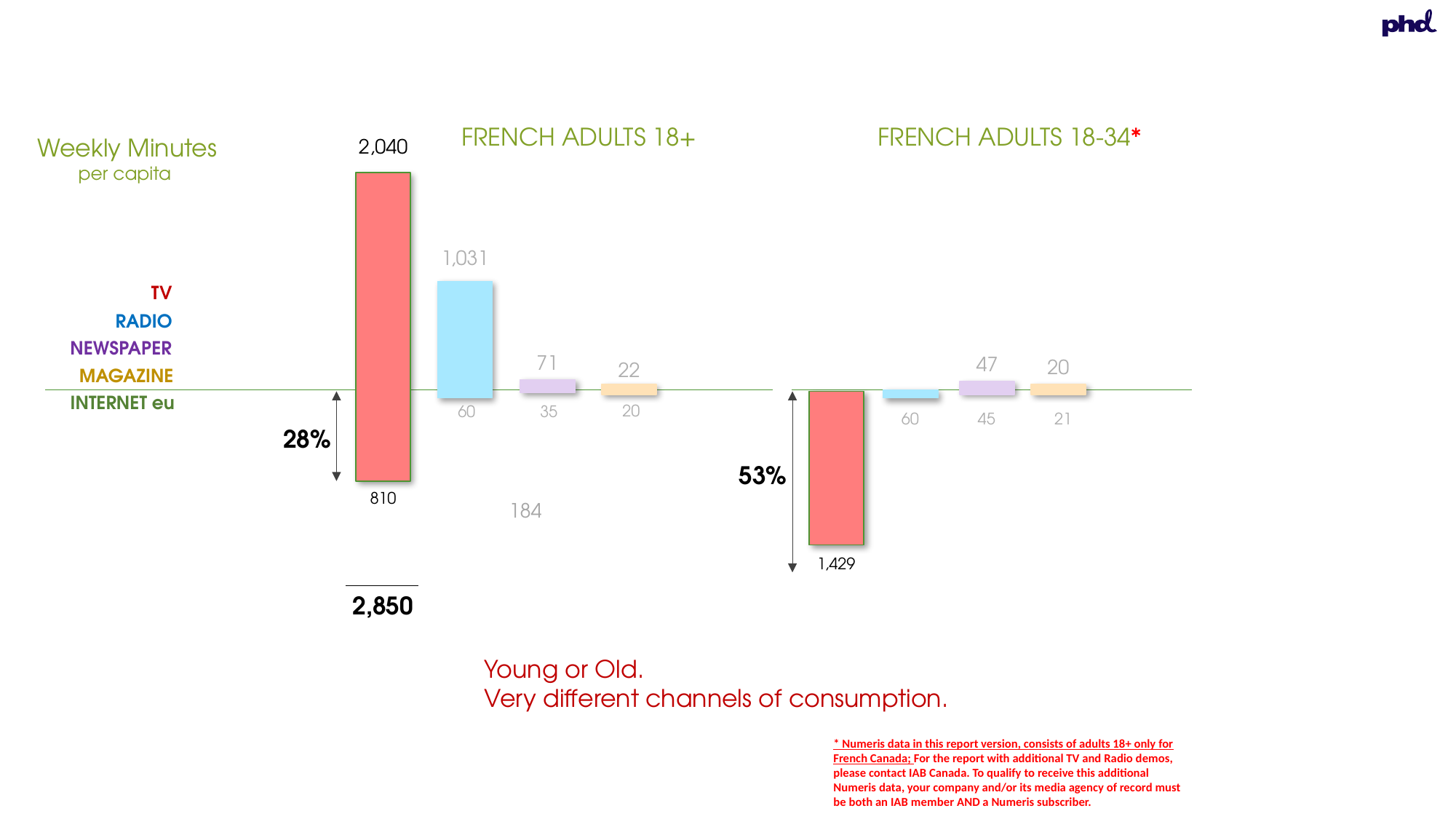

FRENCH ADULTS 18+
FRENCH ADULTS 18-34*
Weekly Minutes
per capita
2,040

1,031

TV
RADIO
NEWSPAPER
71

47

20

22

MAGAZINE
INTERNET eu
28%
53%
20
60
35
60
45
21
810
184
1,429
2,850
Young or Old.
Very different channels of consumption.
* Numeris data in this report version, consists of adults 18+ only for French Canada; For the report with additional TV and Radio demos, please contact IAB Canada. To qualify to receive this additional Numeris data, your company and/or its media agency of record must be both an IAB member AND a Numeris subscriber.